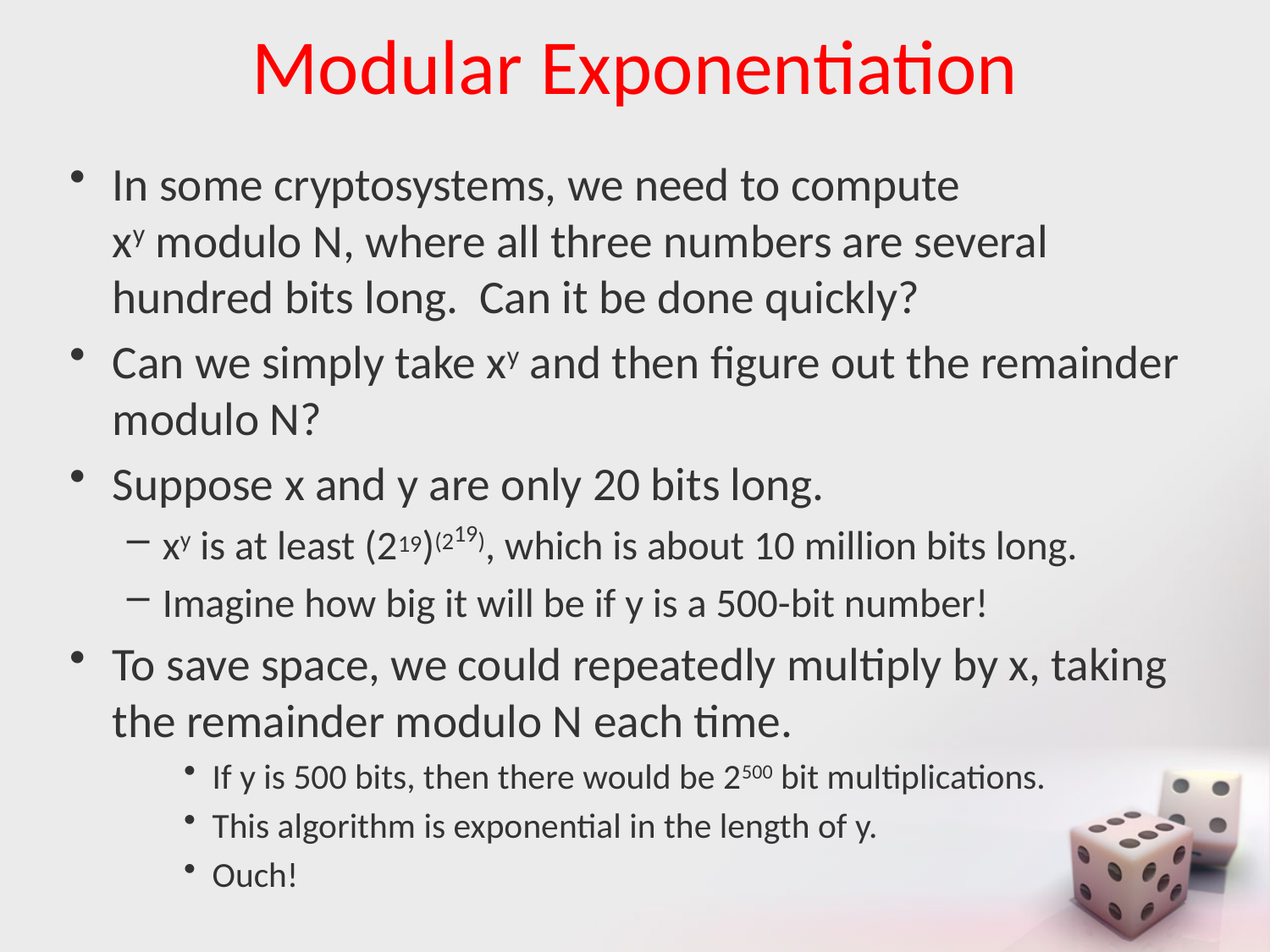

# Modular Exponentiation
In some cryptosystems, we need to compute
xy modulo N, where all three numbers are several hundred bits long.  Can it be done quickly?
Can we simply take xy and then figure out the remainder modulo N?
Suppose x and y are only 20 bits long.
xy is at least (219)(219), which is about 10 million bits long.
Imagine how big it will be if y is a 500-bit number!
To save space, we could repeatedly multiply by x, taking the remainder modulo N each time.
If y is 500 bits, then there would be 2500 bit multiplications.
This algorithm is exponential in the length of y.
Ouch!